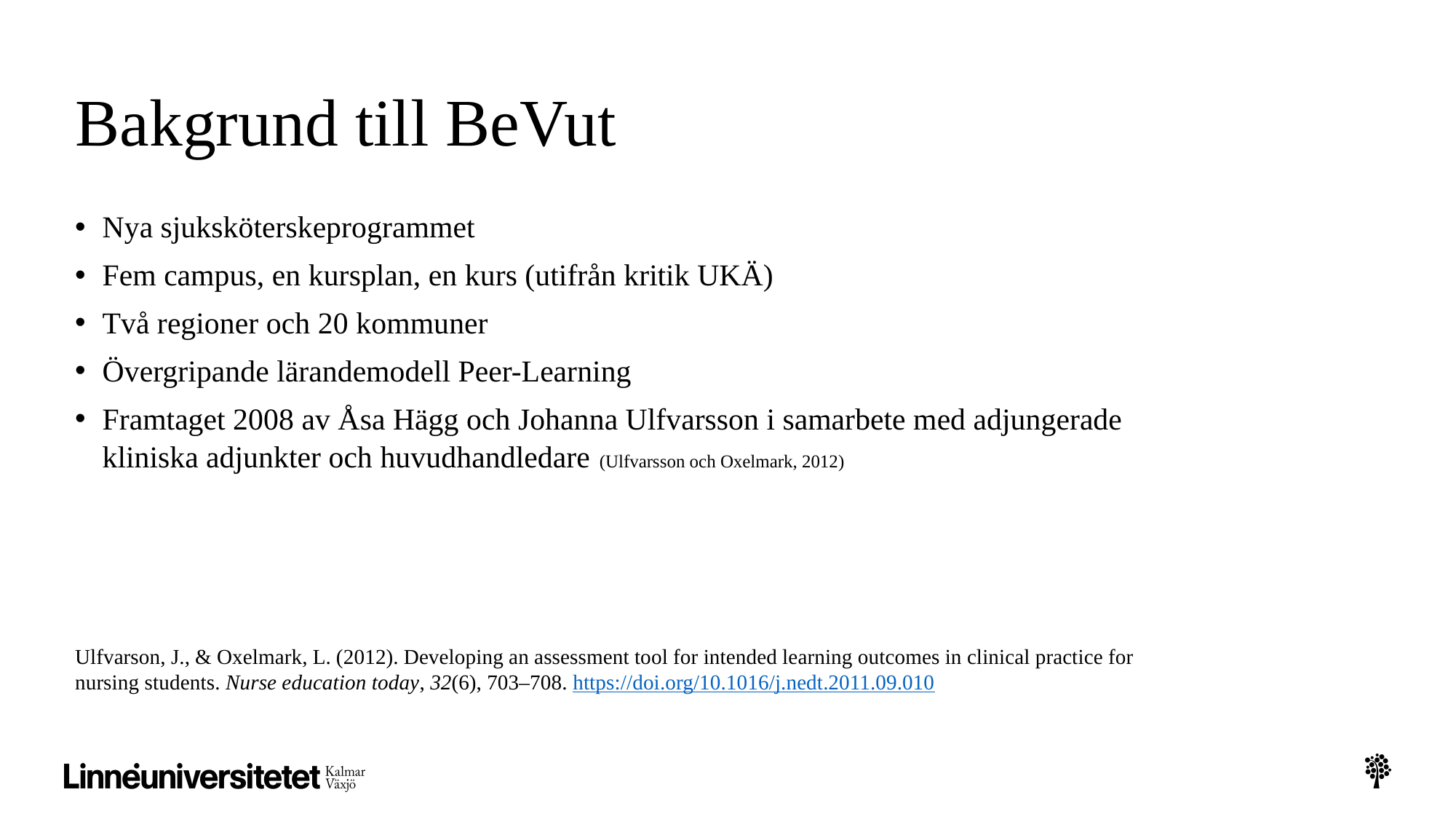

# Bakgrund till BeVut
Nya sjuksköterskeprogrammet
Fem campus, en kursplan, en kurs (utifrån kritik UKÄ)
Två regioner och 20 kommuner
Övergripande lärandemodell Peer-Learning
Framtaget 2008 av Åsa Hägg och Johanna Ulfvarsson i samarbete med adjungerade kliniska adjunkter och huvudhandledare (Ulfvarsson och Oxelmark, 2012)

Ulfvarson, J., & Oxelmark, L. (2012). Developing an assessment tool for intended learning outcomes in clinical practice for nursing students. Nurse education today, 32(6), 703–708. https://doi.org/10.1016/j.nedt.2011.09.010